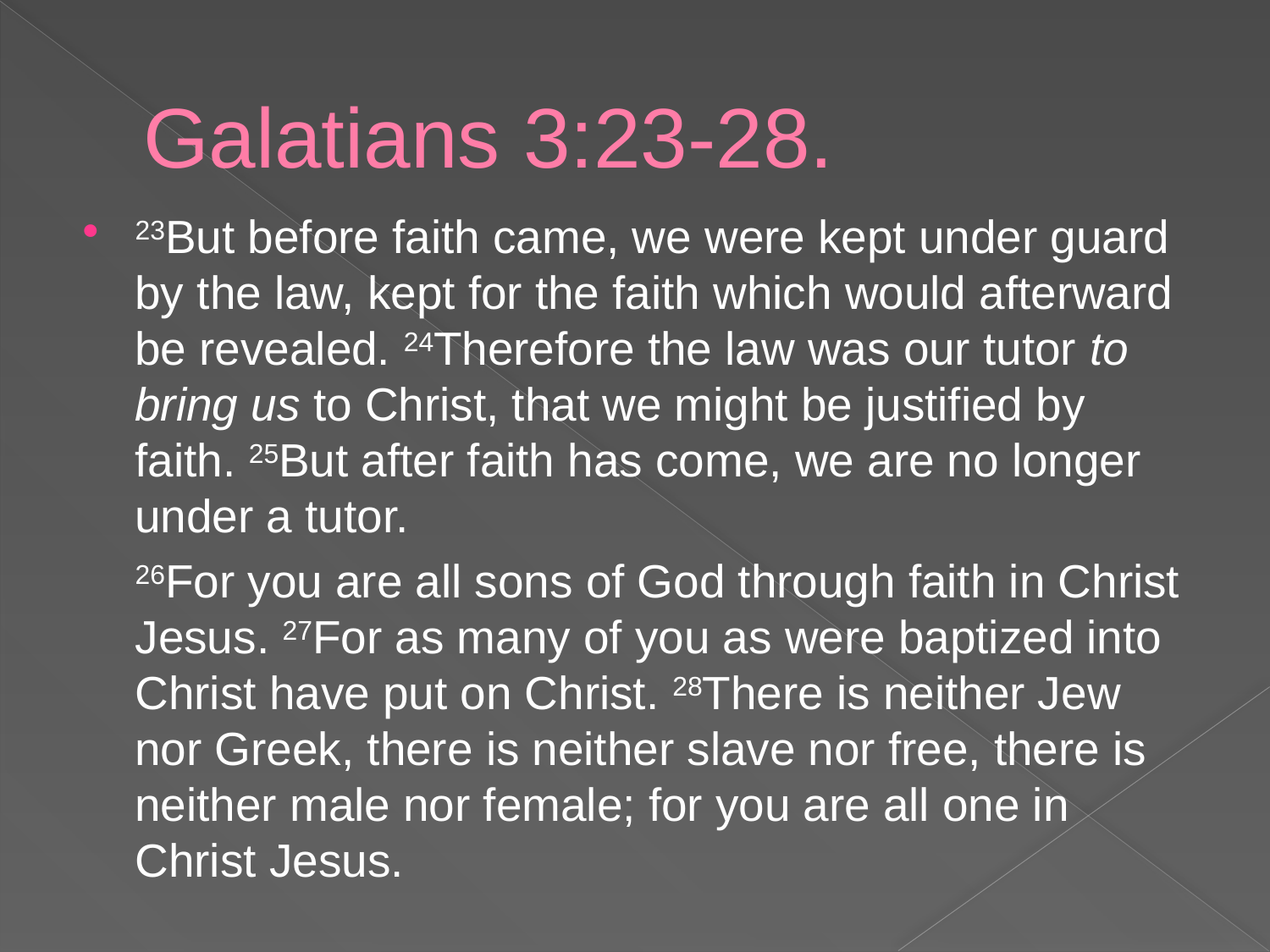

# Galatians 3:23-28.
23﻿But before faith came, we were kept under guard by the law, kept for the faith which would afterward be revealed. 24﻿Therefore the law was our tutor to bring us to Christ, that we might be justified by faith. 25﻿But after faith has come, we are no longer under a tutor.
	26﻿For you are all sons of God through faith in Christ Jesus. 27﻿For as many of you as were baptized into Christ have put on Christ. 28﻿There is neither Jew nor Greek, there is neither slave nor free, there is neither male nor female; for you are all one in Christ Jesus.